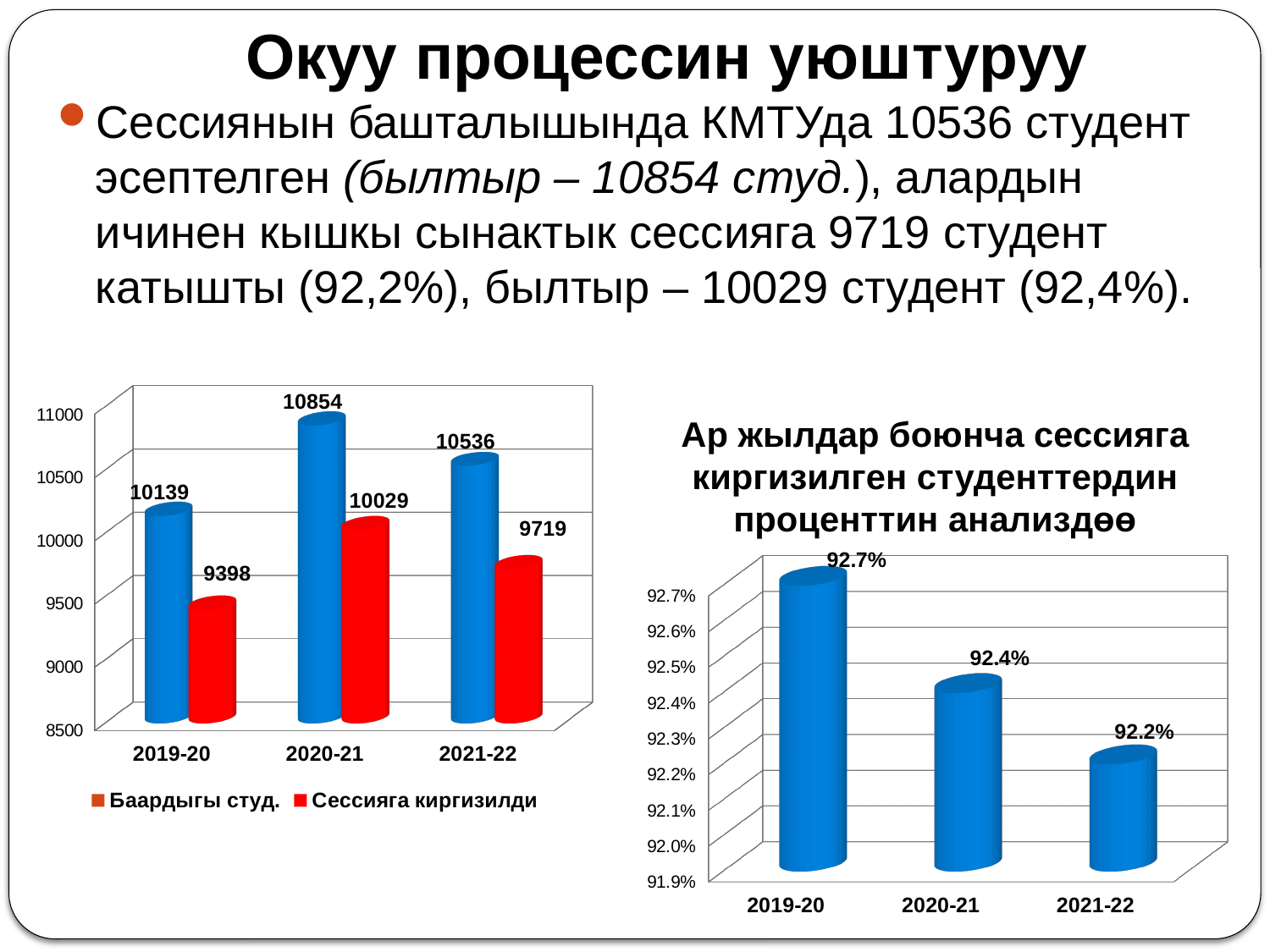

# Окуу процессин уюштуруу
Сессиянын башталышында КМТУда 10536 студент эсептелген (былтыр – 10854 студ.), алардын ичинен кышкы сынактык сессияга 9719 студент катышты (92,2%), былтыр – 10029 студент (92,4%).

[unsupported chart]

Ар жылдар боюнча сессияга киргизилген студенттердин проценттин анализдөө

[unsupported chart]